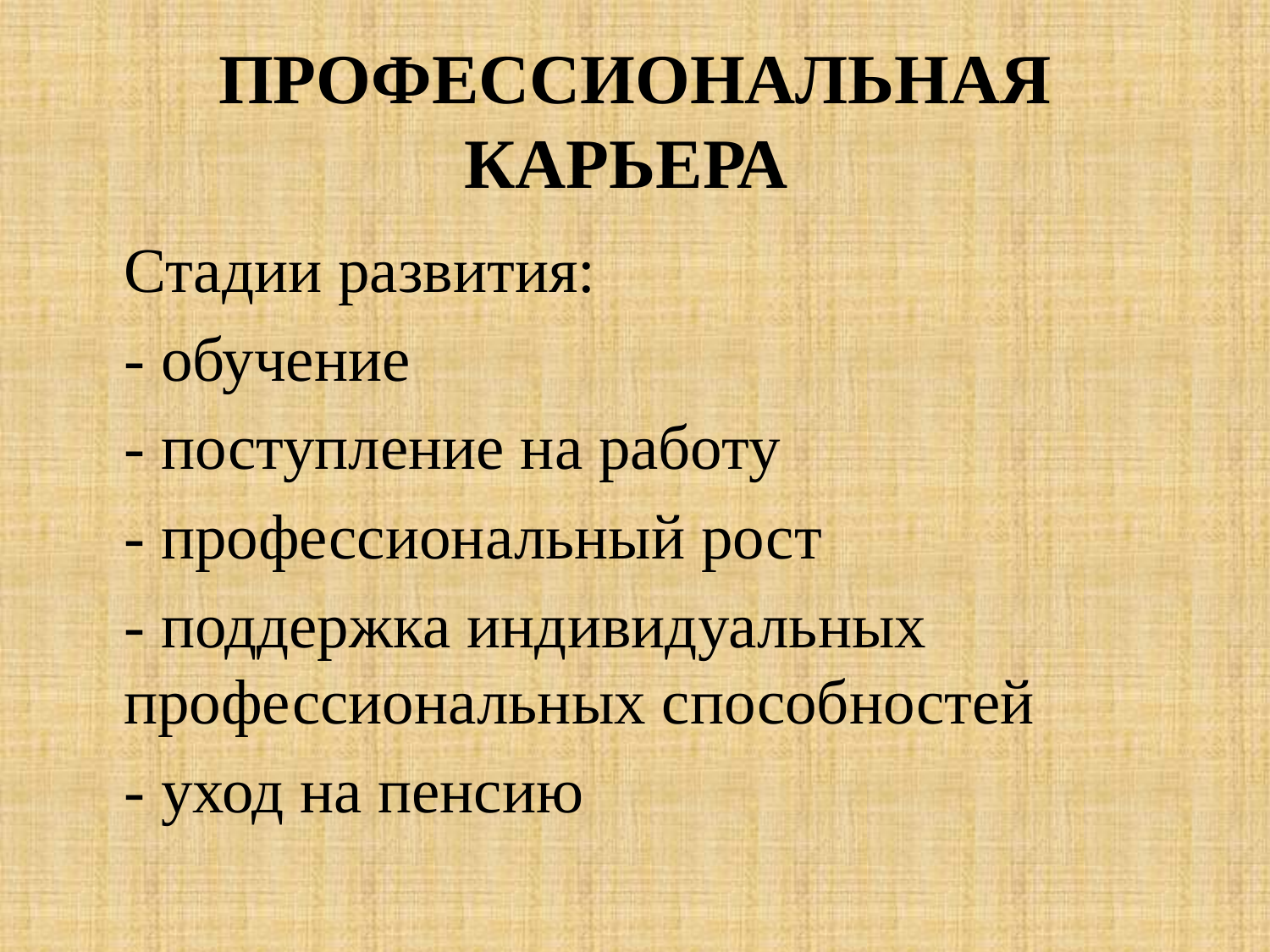

# ПРОФЕССИОНАЛЬНАЯ КАРЬЕРА
 	Стадии развития:
	- обучение
	- поступление на работу
	- профессиональный рост
	- поддержка индивидуальных профессиональных способностей
	- уход на пенсию